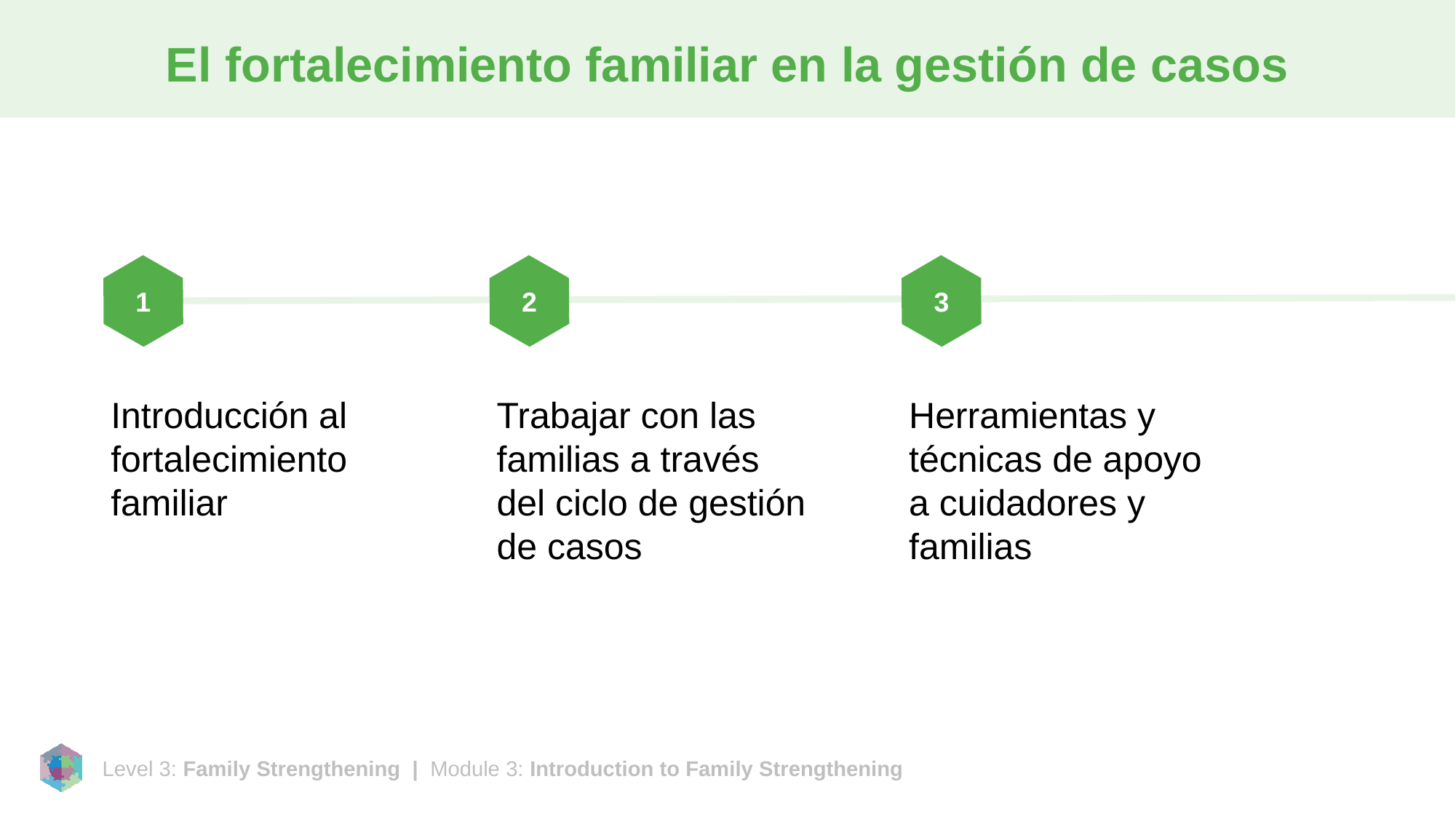

# El fortalecimiento familiar en la gestión de casos

1

2

3
Introducción al fortalecimiento familiar
Trabajar con las familias a través del ciclo de gestión de casos
Herramientas y técnicas de apoyo a cuidadores y familias